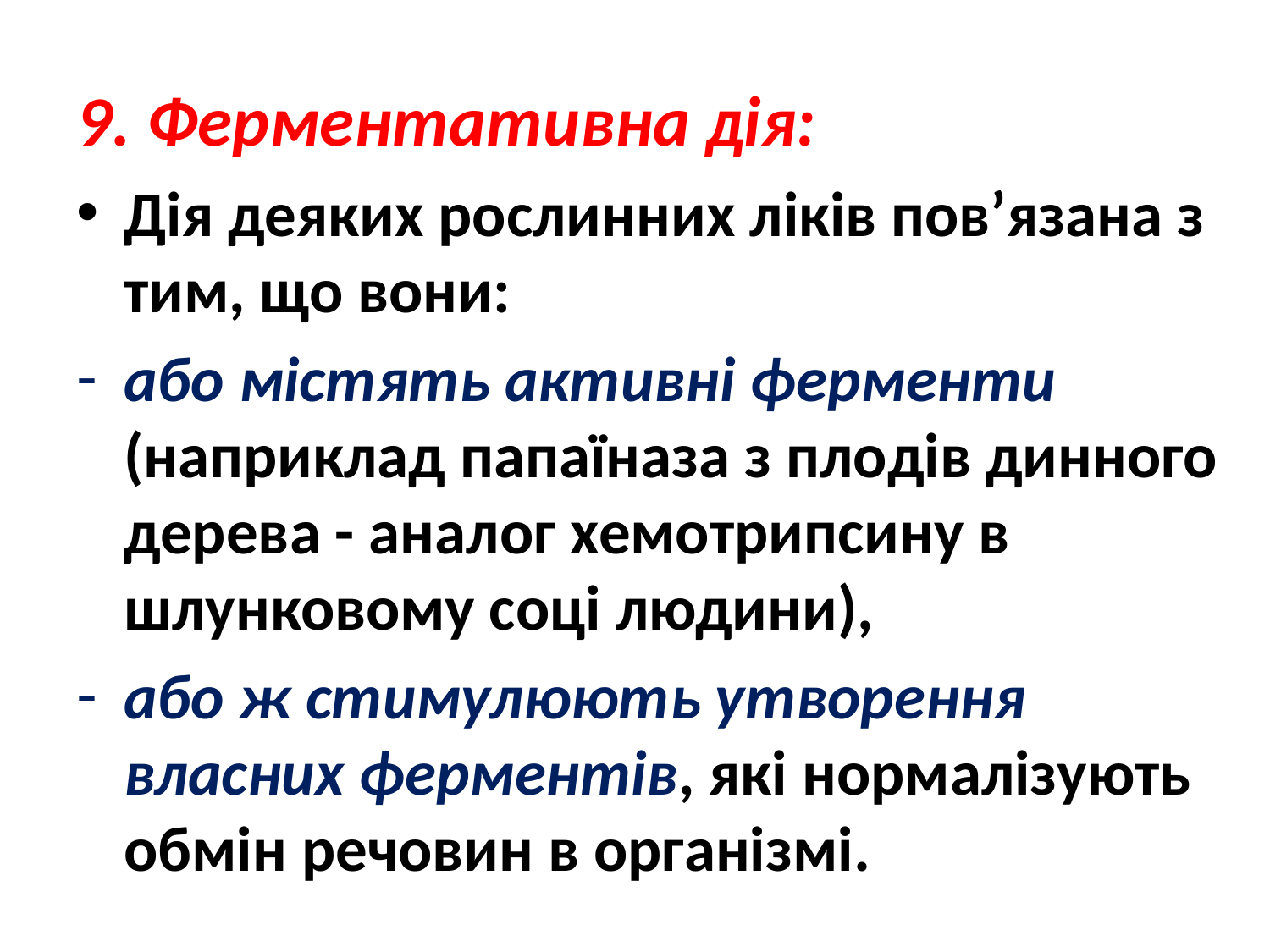

9. Ферментативна дія:
Дія деяких рослинних ліків пов’язана з тим, що вони:
або містять активні ферменти (наприклад папаїназа з плодів динного дерева - аналог хемотрипсину в шлунковому соці людини),
або ж стимулюють утворення власних ферментів, які нормалізують обмін речовин в організмі.